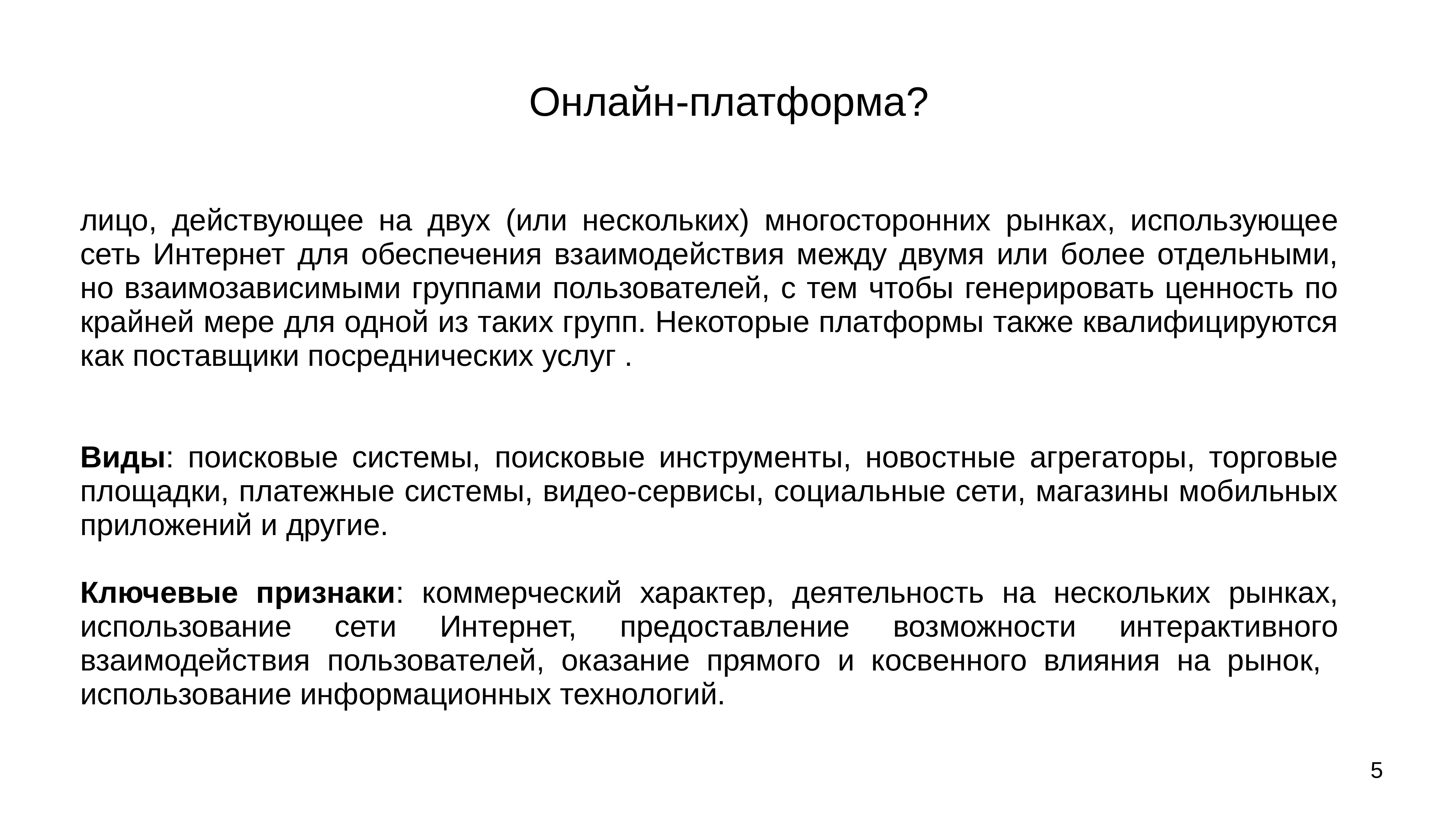

# Онлайн-платформа?
| лицо, действующее на двух (или нескольких) многосторонних рынках, использующее сеть Интернет для обеспечения взаимодействия между двумя или более отдельными, но взаимозависимыми группами пользователей, с тем чтобы генерировать ценность по крайней мере для одной из таких групп. Некоторые платформы также квалифицируются как поставщики посреднических услуг . Виды: поисковые системы, поисковые инструменты, новостные агрегаторы, торговые площадки, платежные системы, видео-сервисы, социальные сети, магазины мобильных приложений и другие. Ключевые признаки: коммерческий характер, деятельность на нескольких рынках, использование сети Интернет, предоставление возможности интерактивного взаимодействия пользователей, оказание прямого и косвенного влияния на рынок, использование информационных технологий. |  |
| --- | --- |
|  |  |
|  |  |
|  |  |
|  |  |
|  |  |
|  |  |

5